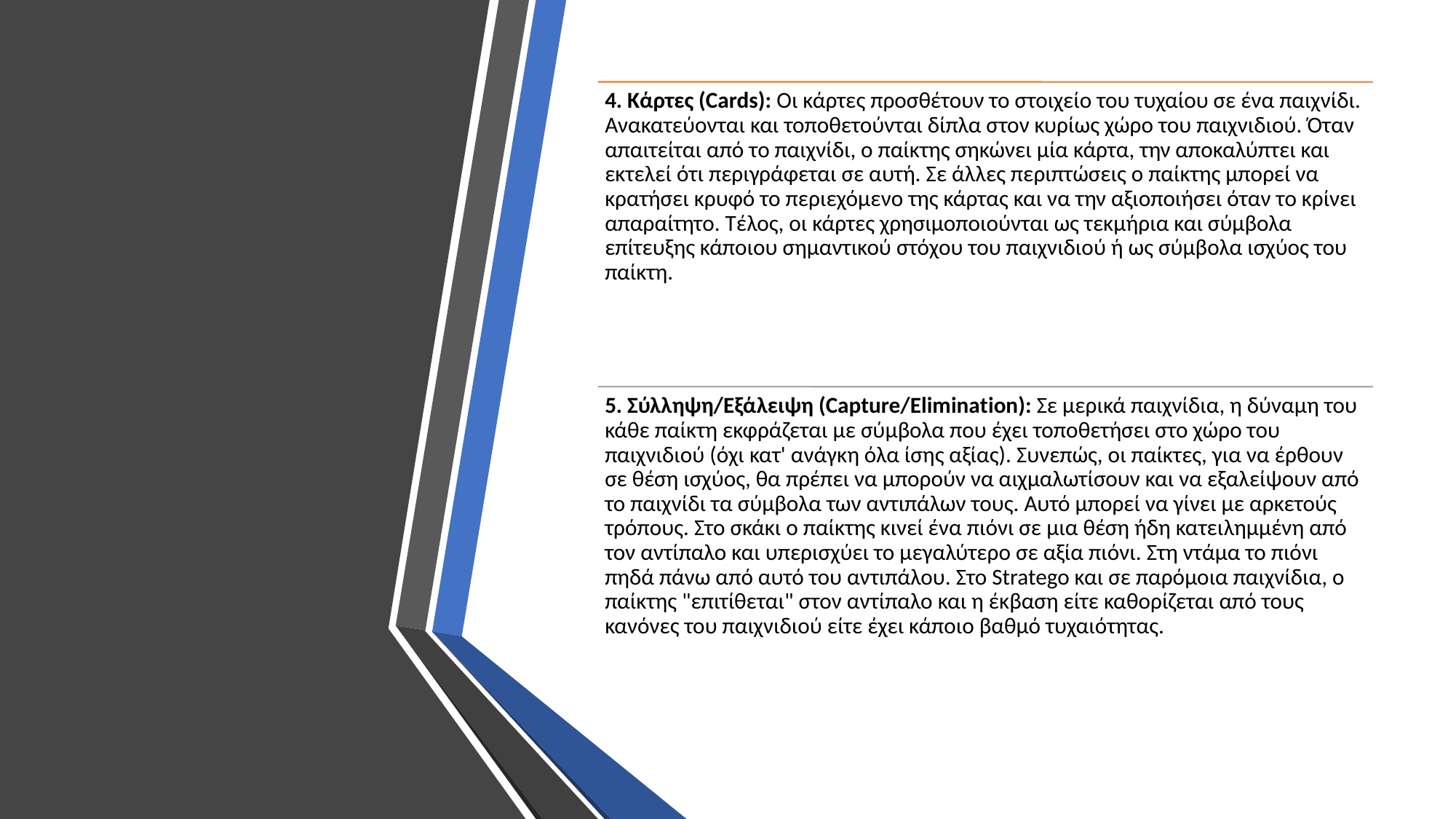

4. Κάρτες (Cards): Οι κάρτες προσθέτουν το στοιχείο του τυχαίου σε ένα παιχνίδι. Ανακατεύονται και τοποθετούνται δίπλα στον κυρίως χώρο του παιχνιδιού. Όταν απαιτείται από το παιχνίδι, ο παίκτης σηκώνει μία κάρτα, την αποκαλύπτει και εκτελεί ότι περιγράφεται σε αυτή. Σε άλλες περιπτώσεις ο παίκτης μπορεί να κρατήσει κρυφό το περιεχόμενο της κάρτας και να την αξιοποιήσει όταν το κρίνει απαραίτητο. Τέλος, οι κάρτες χρησιμοποιούνται ως τεκμήρια και σύμβολα επίτευξης κάποιου σημαντικού στόχου του παιχνιδιού ή ως σύμβολα ισχύος του παίκτη.
5. Σύλληψη/Εξάλειψη (Capture/Elimination): Σε μερικά παιχνίδια, η δύναμη του κάθε παίκτη εκφράζεται με σύμβολα που έχει τοποθετήσει στο χώρο του παιχνιδιού (όχι κατ' ανάγκη όλα ίσης αξίας). Συνεπώς, οι παίκτες, για να έρθουν σε θέση ισχύος, θα πρέπει να μπορούν να αιχμαλωτίσουν και να εξαλείψουν από το παιχνίδι τα σύμβολα των αντιπάλων τους. Αυτό μπορεί να γίνει με αρκετούς τρόπους. Στο σκάκι ο παίκτης κινεί ένα πιόνι σε μια θέση ήδη κατειλημμένη από τον αντίπαλο και υπερισχύει το μεγαλύτερο σε αξία πιόνι. Στη ντάμα το πιόνι πηδά πάνω από αυτό του αντιπάλου. Στο Stratego και σε παρόμοια παιχνίδια, ο παίκτης "επιτίθεται" στον αντίπαλο και η έκβαση είτε καθορίζεται από τους κανόνες του παιχνιδιού είτε έχει κάποιο βαθμό τυχαιότητας.